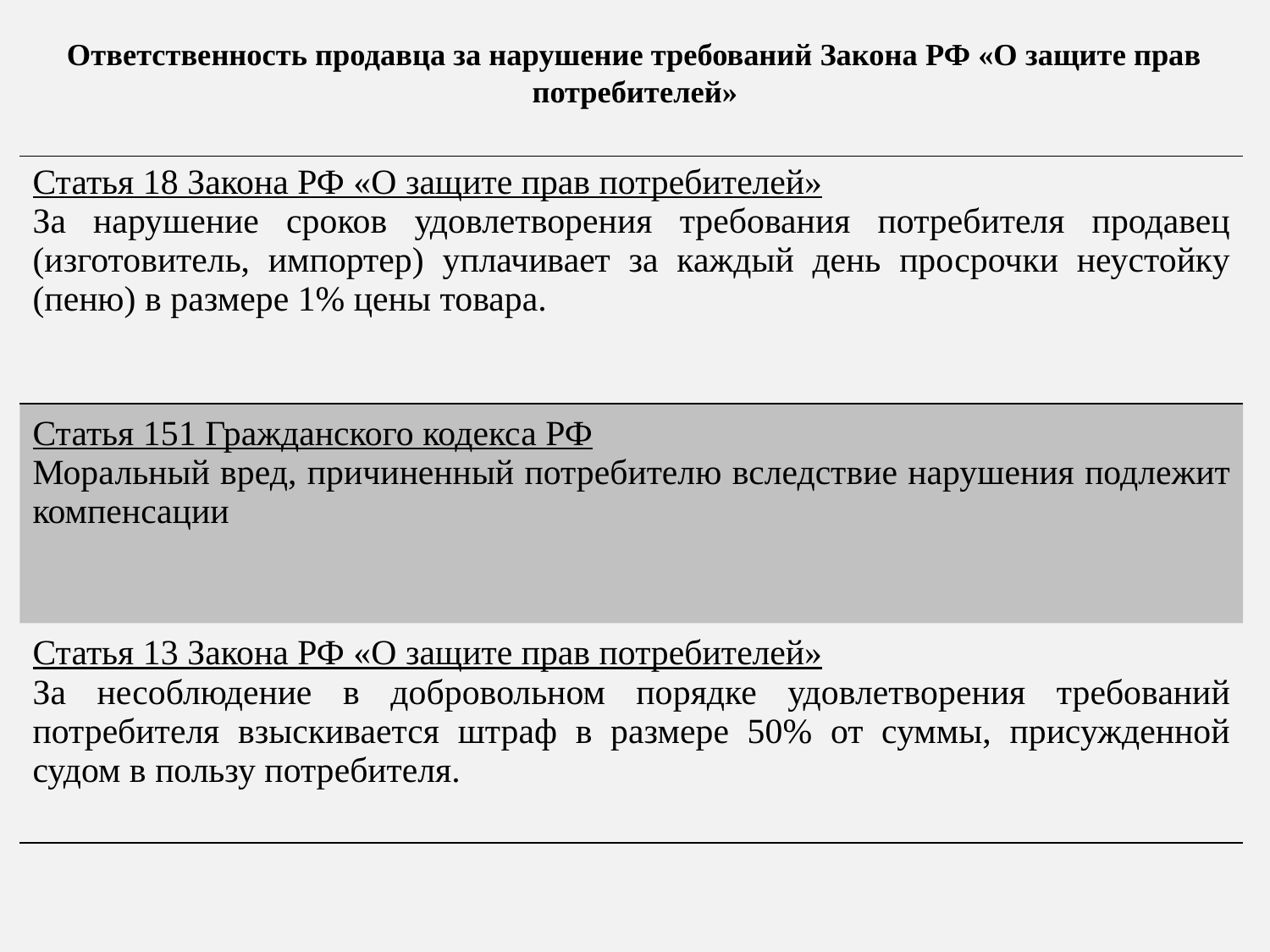

# Ответственность продавца за нарушение требований Закона РФ «О защите прав потребителей»
| Статья 18 Закона РФ «О защите прав потребителей» За нарушение сроков удовлетворения требования потребителя продавец (изготовитель, импортер) уплачивает за каждый день просрочки неустойку (пеню) в размере 1% цены товара. |
| --- |
| Статья 151 Гражданского кодекса РФ Моральный вред, причиненный потребителю вследствие нарушения подлежит компенсации |
| Статья 13 Закона РФ «О защите прав потребителей» За несоблюдение в добровольном порядке удовлетворения требований потребителя взыскивается штраф в размере 50% от суммы, присужденной судом в пользу потребителя. |